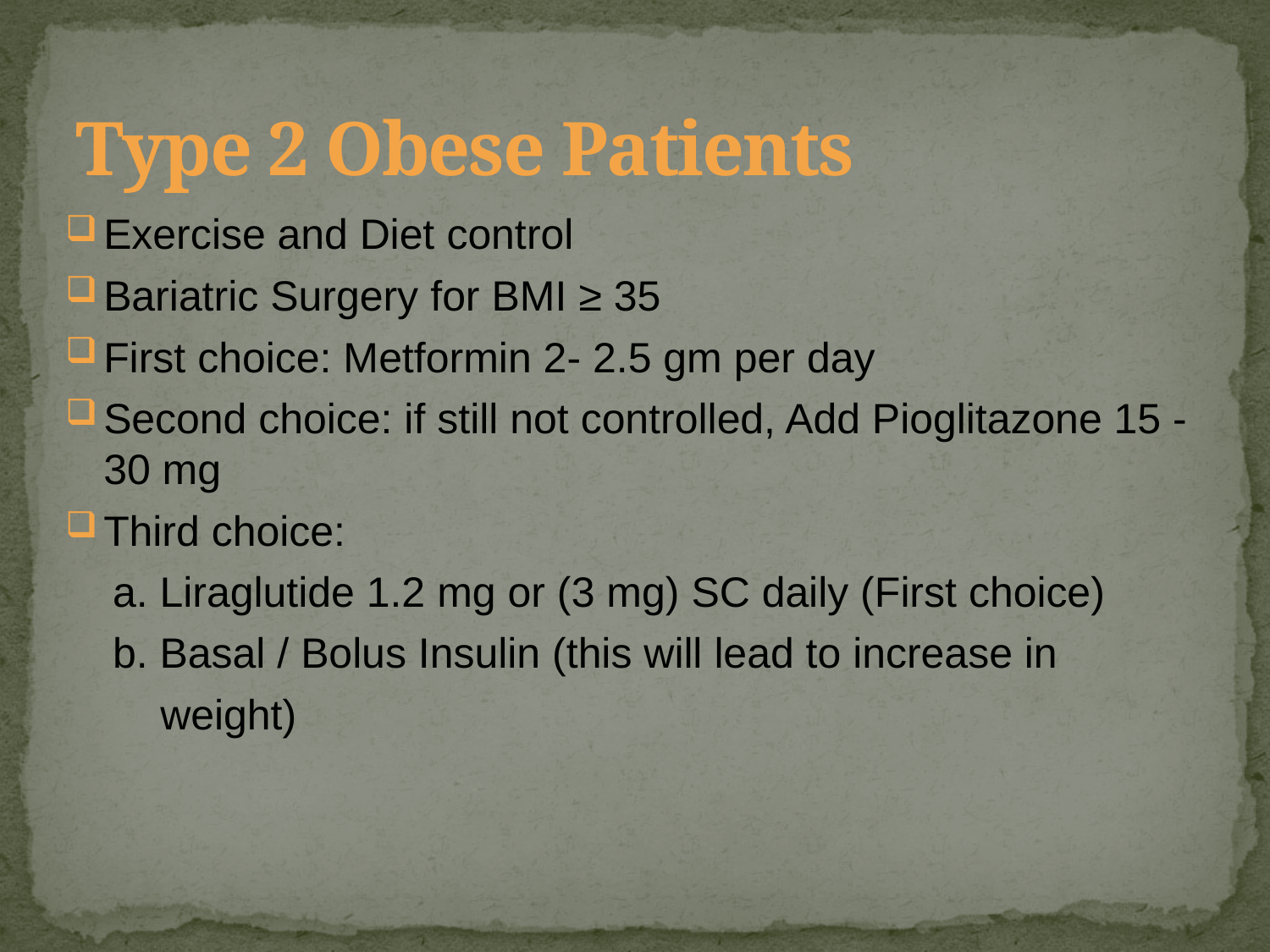

# Type 2 Obese Patients
Exercise and Diet control
Bariatric Surgery for BMI ≥ 35
First choice: Metformin 2- 2.5 gm per day
Second choice: if still not controlled, Add Pioglitazone 15 -30 mg
Third choice:
    a. Liraglutide 1.2 mg or (3 mg) SC daily (First choice)
    b. Basal / Bolus Insulin (this will lead to increase in
        weight)